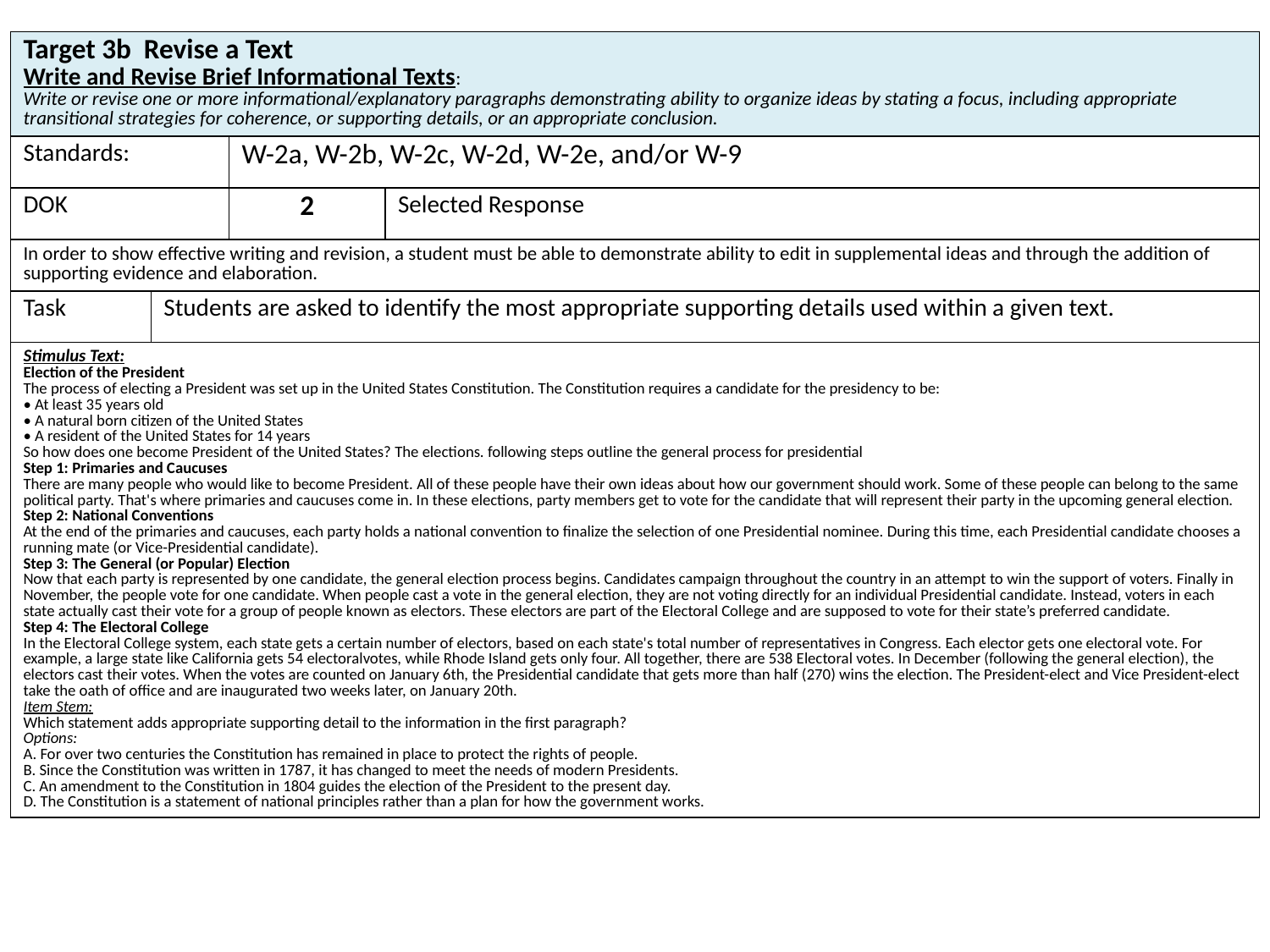

| Target 3b Revise a Text Write and Revise Brief Informational Texts: Write or revise one or more informational/explanatory paragraphs demonstrating ability to organize ideas by stating a focus, including appropriate transitional strategies for coherence, or supporting details, or an appropriate conclusion. |  |  |  |
| --- | --- | --- | --- |
| Standards: |  | W-2a, W-2b, W-2c, W-2d, W-2e, and/or W-9 |  |
| DOK |  | 2 | Selected Response |
| In order to show effective writing and revision, a student must be able to demonstrate ability to edit in supplemental ideas and through the addition of supporting evidence and elaboration. |  |  |  |
| Task | Students are asked to identify the most appropriate supporting details used within a given text. |  |  |
| Stimulus Text: Election of the President The process of electing a President was set up in the United States Constitution. The Constitution requires a candidate for the presidency to be: • At least 35 years old • A natural born citizen of the United States • A resident of the United States for 14 years So how does one become President of the United States? The elections. following steps outline the general process for presidential Step 1: Primaries and Caucuses There are many people who would like to become President. All of these people have their own ideas about how our government should work. Some of these people can belong to the same political party. That's where primaries and caucuses come in. In these elections, party members get to vote for the candidate that will represent their party in the upcoming general election. Step 2: National Conventions At the end of the primaries and caucuses, each party holds a national convention to finalize the selection of one Presidential nominee. During this time, each Presidential candidate chooses a running mate (or Vice-Presidential candidate). Step 3: The General (or Popular) Election Now that each party is represented by one candidate, the general election process begins. Candidates campaign throughout the country in an attempt to win the support of voters. Finally in November, the people vote for one candidate. When people cast a vote in the general election, they are not voting directly for an individual Presidential candidate. Instead, voters in each state actually cast their vote for a group of people known as electors. These electors are part of the Electoral College and are supposed to vote for their state’s preferred candidate. Step 4: The Electoral College In the Electoral College system, each state gets a certain number of electors, based on each state's total number of representatives in Congress. Each elector gets one electoral vote. For example, a large state like California gets 54 electoralvotes, while Rhode Island gets only four. All together, there are 538 Electoral votes. In December (following the general election), the electors cast their votes. When the votes are counted on January 6th, the Presidential candidate that gets more than half (270) wins the election. The President-elect and Vice President-elect take the oath of office and are inaugurated two weeks later, on January 20th. Item Stem: Which statement adds appropriate supporting detail to the information in the first paragraph? Options: A. For over two centuries the Constitution has remained in place to protect the rights of people. B. Since the Constitution was written in 1787, it has changed to meet the needs of modern Presidents. C. An amendment to the Constitution in 1804 guides the election of the President to the present day. D. The Constitution is a statement of national principles rather than a plan for how the government works. |  |  |  |